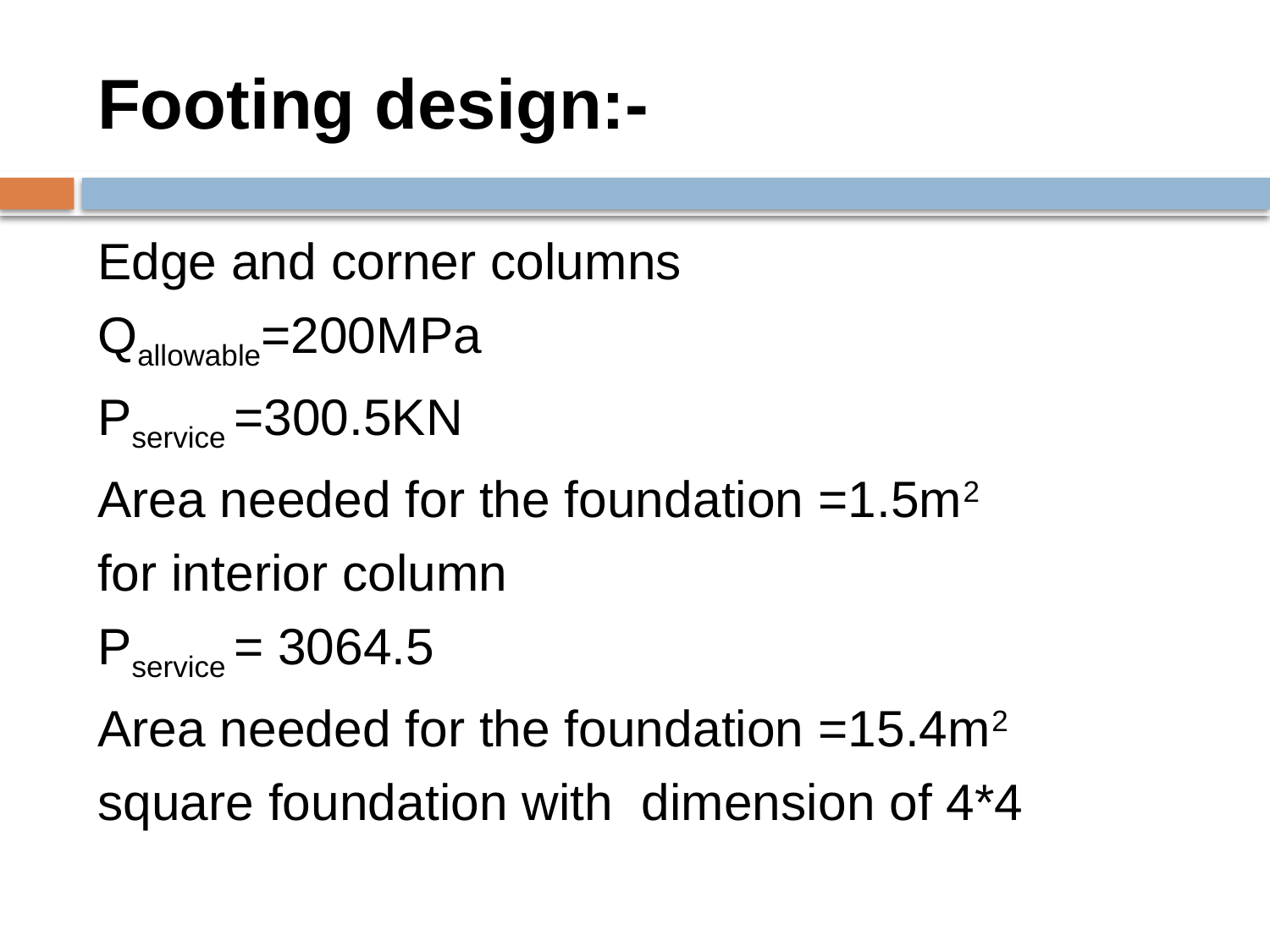

# Footing design:-
Edge and corner columns
Qallowable=200MPa
Pservice =300.5KN
Area needed for the foundation =1.5m2
for interior column
Pservice = 3064.5
Area needed for the foundation =15.4m2
square foundation with  dimension of 4*4